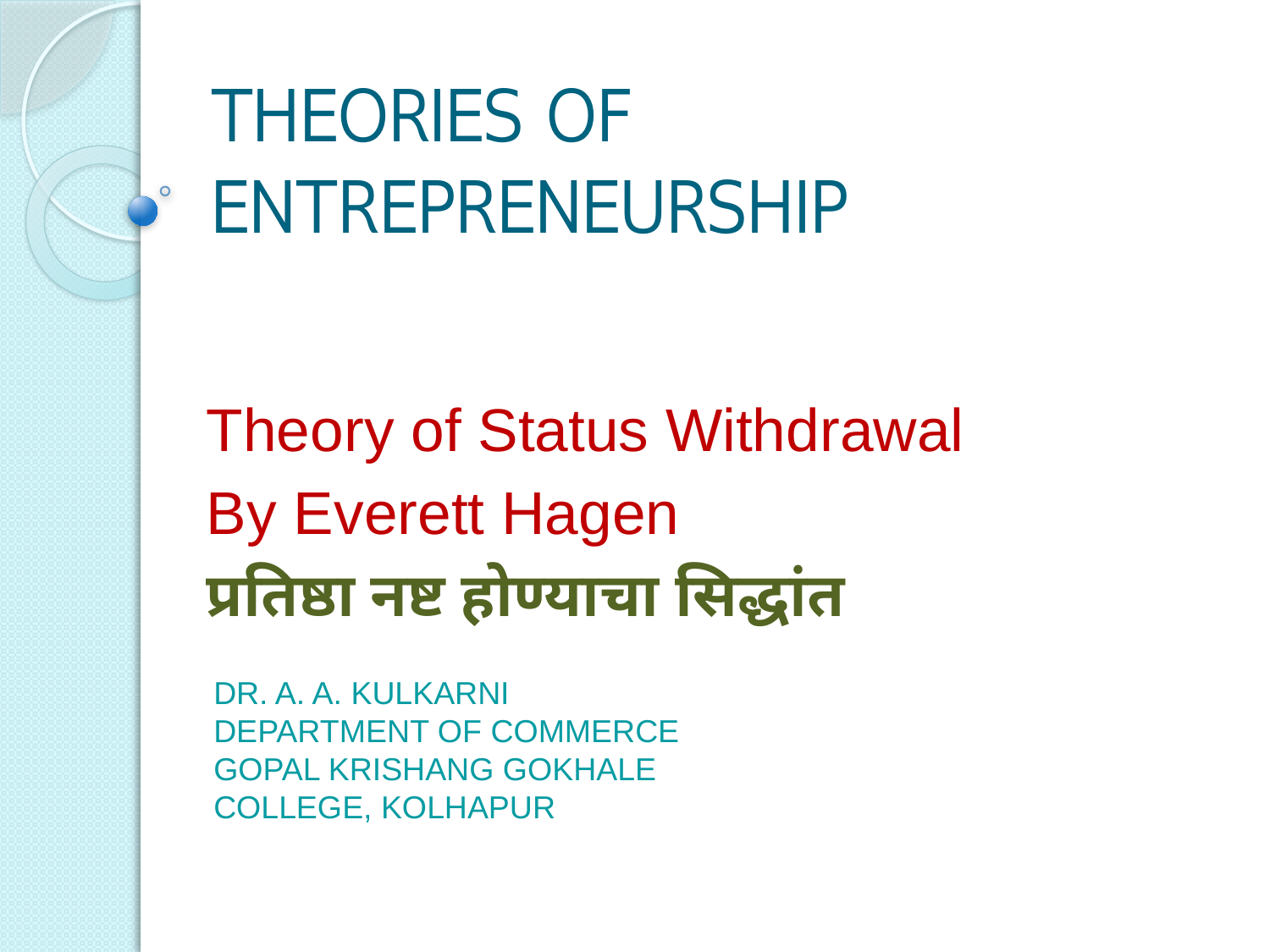

# THEORIES OF ENTREPRENEURSHIP
Theory of Status Withdrawal
By Everett Hagen
प्रतिष्ठा नष्ट होण्याचा सिद्धांत

DR. A. A. KULKARNI
DEPARTMENT OF COMMERCE
GOPAL KRISHANG GOKHALE COLLEGE, KOLHAPUR